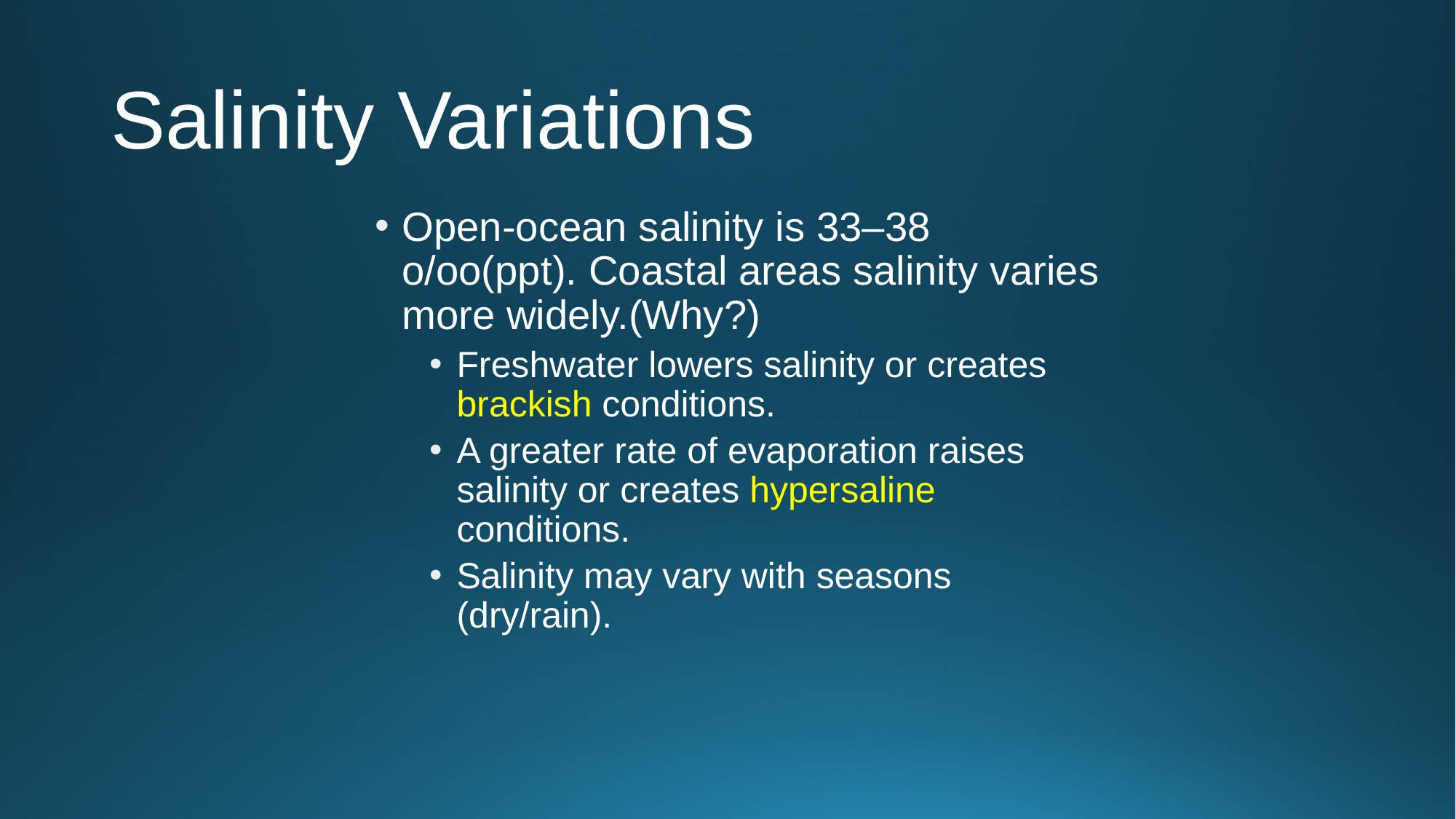

Salinity Variations
Open-ocean salinity is 33–38 o/oo(ppt). Coastal areas salinity varies more widely.(Why?)
Freshwater lowers salinity or creates brackish conditions.
A greater rate of evaporation raises salinity or creates hypersaline conditions.
Salinity may vary with seasons (dry/rain).